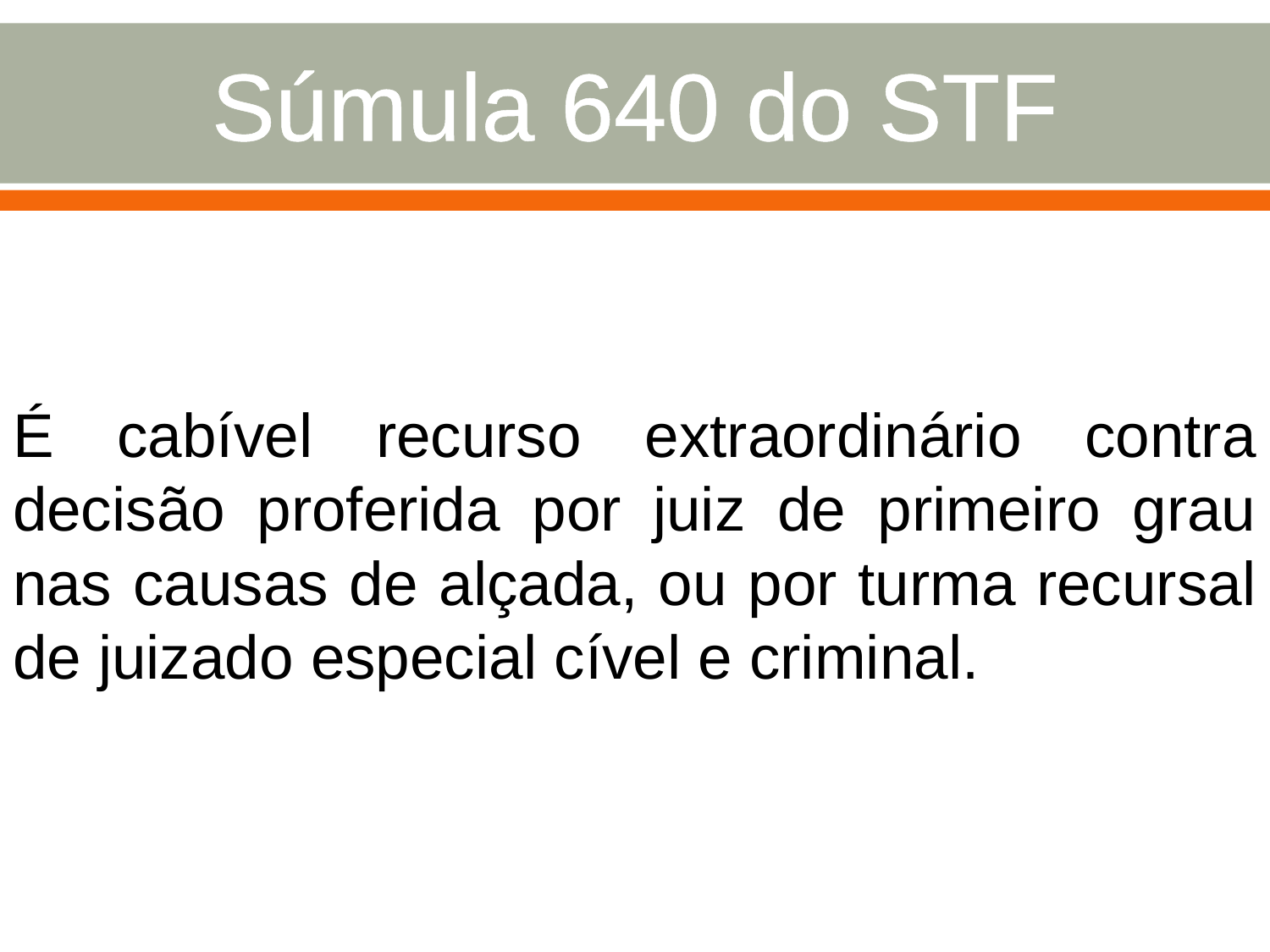

# Súmula 640 do STF

É cabível recurso extraordinário contra decisão proferida por juiz de primeiro grau nas causas de alçada, ou por turma recursal de juizado especial cível e criminal.